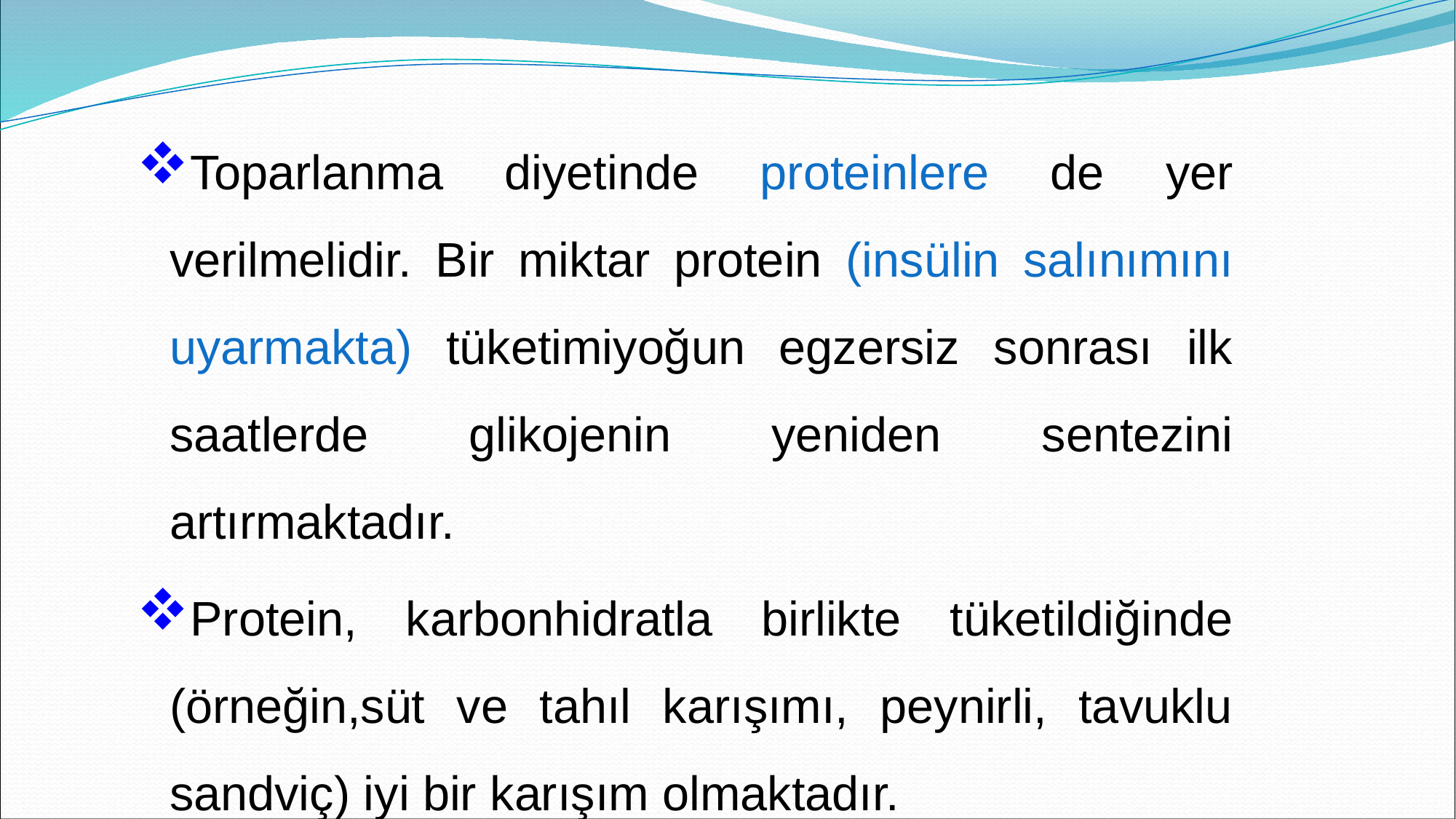

Toparlanma diyetinde proteinlere de yer verilmelidir. Bir miktar protein (insülin salınımını uyarmakta) tüketimiyoğun egzersiz sonrası ilk saatlerde glikojenin yeniden sentezini artırmaktadır.
Protein, karbonhidratla birlikte tüketildiğinde (örneğin,süt ve tahıl karışımı, peynirli, tavuklu sandviç) iyi bir karışım olmaktadır.
En iyi oran her 3 g KH tüketimine karşılık 1 g protein tüketmektir.